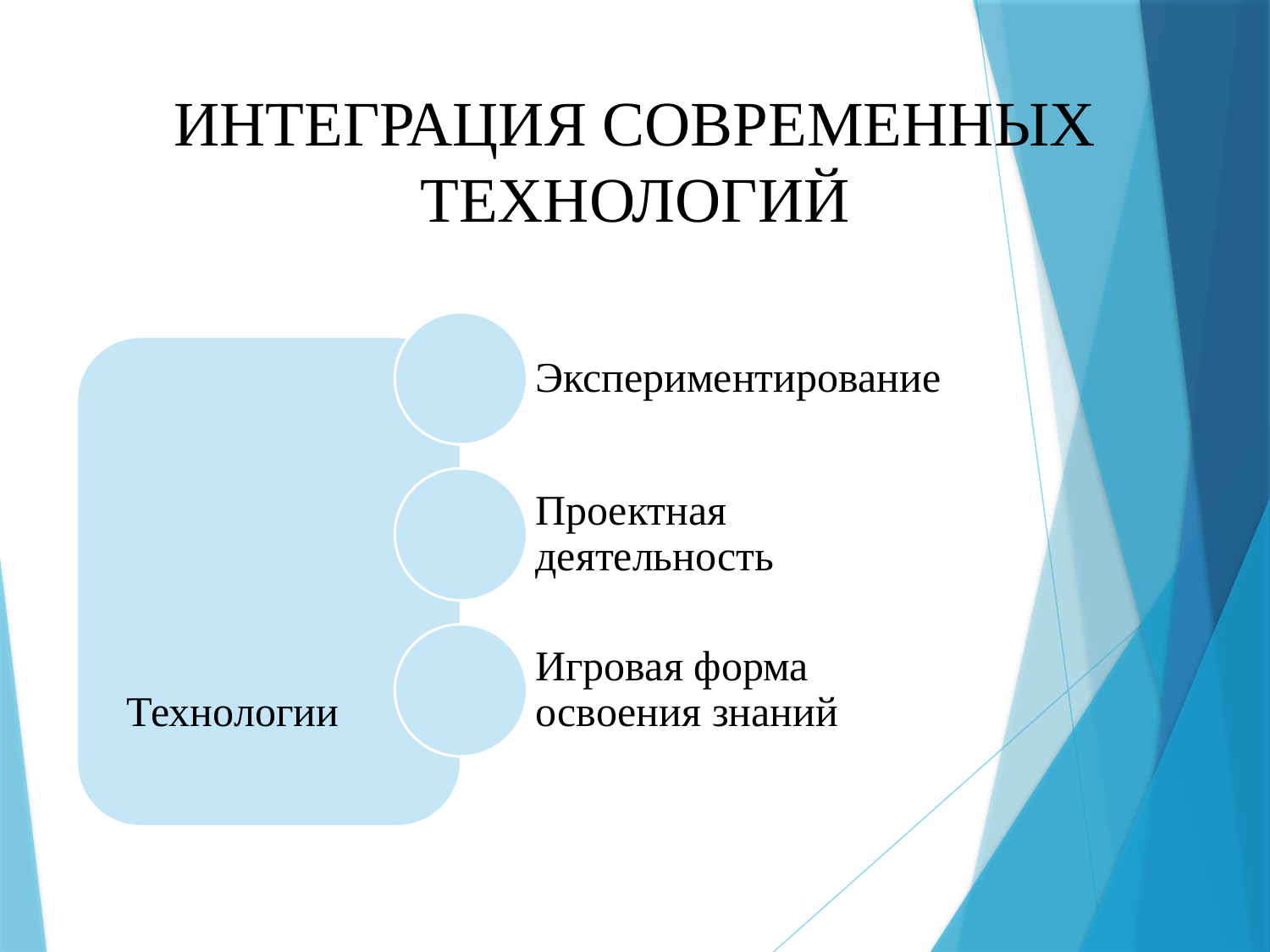

# ИНТЕГРАЦИЯ СОВРЕМЕННЫХ ТЕХНОЛОГИЙ
Технологии
Экспериментирование
Проектная деятельность
Игровая форма освоения знаний